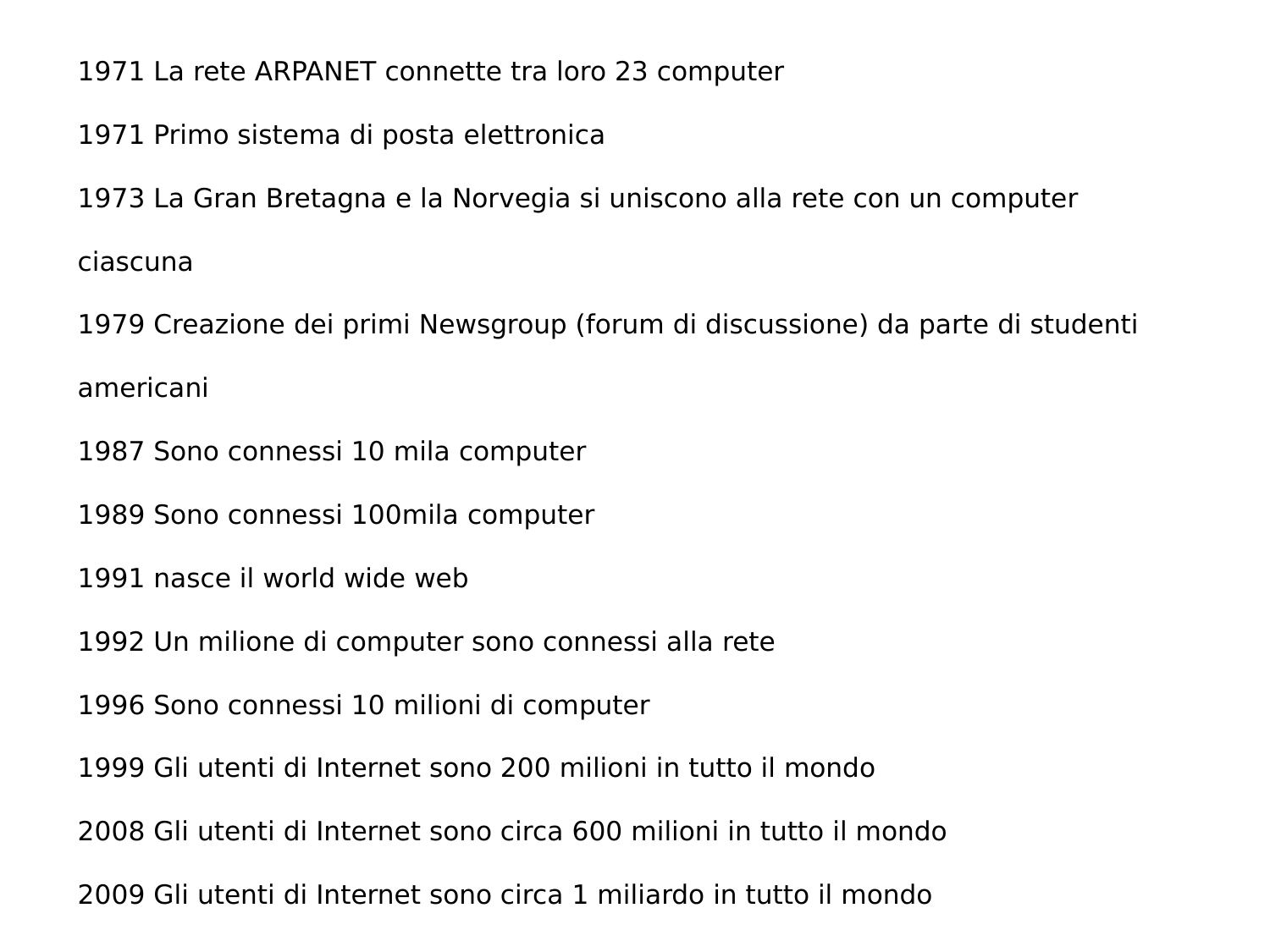

1971 La rete ARPANET connette tra loro 23 computer
1971 Primo sistema di posta elettronica
1973 La Gran Bretagna e la Norvegia si uniscono alla rete con un computer ciascuna
1979 Creazione dei primi Newsgroup (forum di discussione) da parte di studenti americani
1987 Sono connessi 10 mila computer
1989 Sono connessi 100mila computer
1991 nasce il world wide web
1992 Un milione di computer sono connessi alla rete
1996 Sono connessi 10 milioni di computer
1999 Gli utenti di Internet sono 200 milioni in tutto il mondo
2008 Gli utenti di Internet sono circa 600 milioni in tutto il mondo
2009 Gli utenti di Internet sono circa 1 miliardo in tutto il mondo